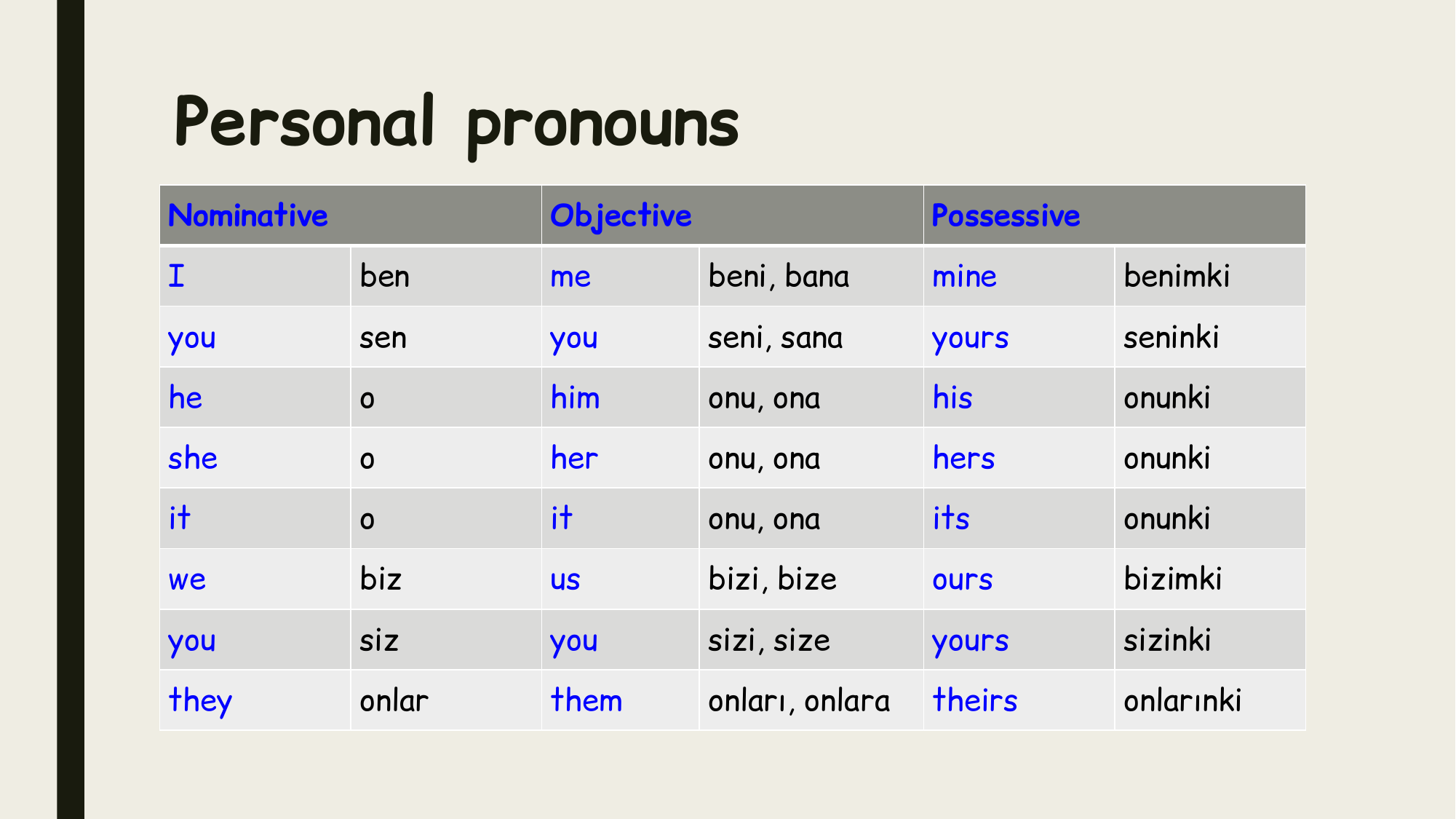

# Personal pronouns
| Nominative |  | Objective |  | Possessive |  |
| --- | --- | --- | --- | --- | --- |
| I | ben | me | beni, bana | mine | benimki |
| you | sen | you | seni, sana | yours | seninki |
| he | o | him | onu, ona | his | onunki |
| she | o | her | onu, ona | hers | onunki |
| it | o | it | onu, ona | its | onunki |
| we | biz | us | bizi, bize | ours | bizimki |
| you | siz | you | sizi, size | yours | sizinki |
| they | onlar | them | onları, onlara | theirs | onlarınki |